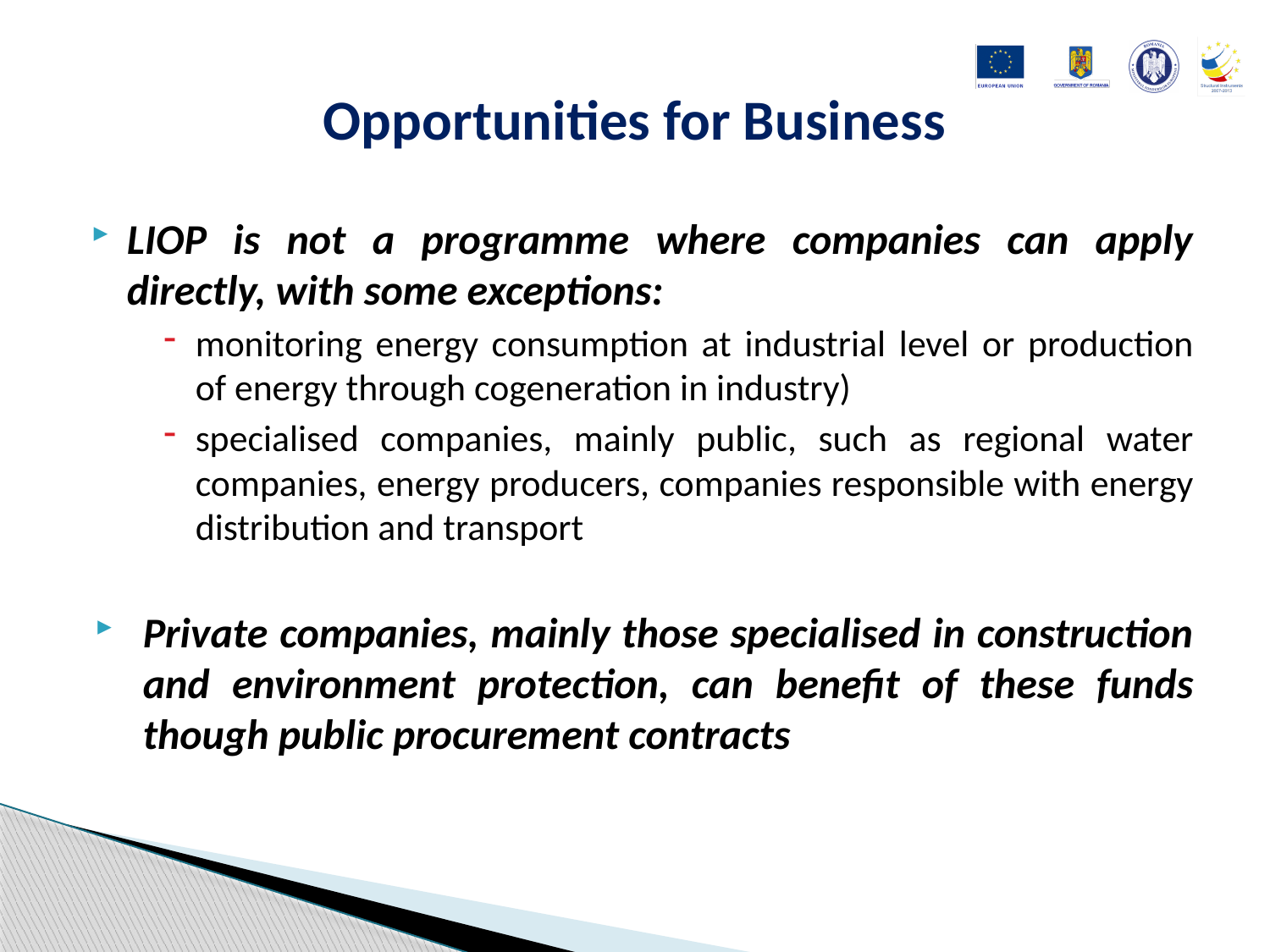

# Opportunities for Business
LIOP is not a programme where companies can apply directly, with some exceptions:
monitoring energy consumption at industrial level or production of energy through cogeneration in industry)
specialised companies, mainly public, such as regional water companies, energy producers, companies responsible with energy distribution and transport

Private companies, mainly those specialised in construction and environment protection, can benefit of these funds though public procurement contracts